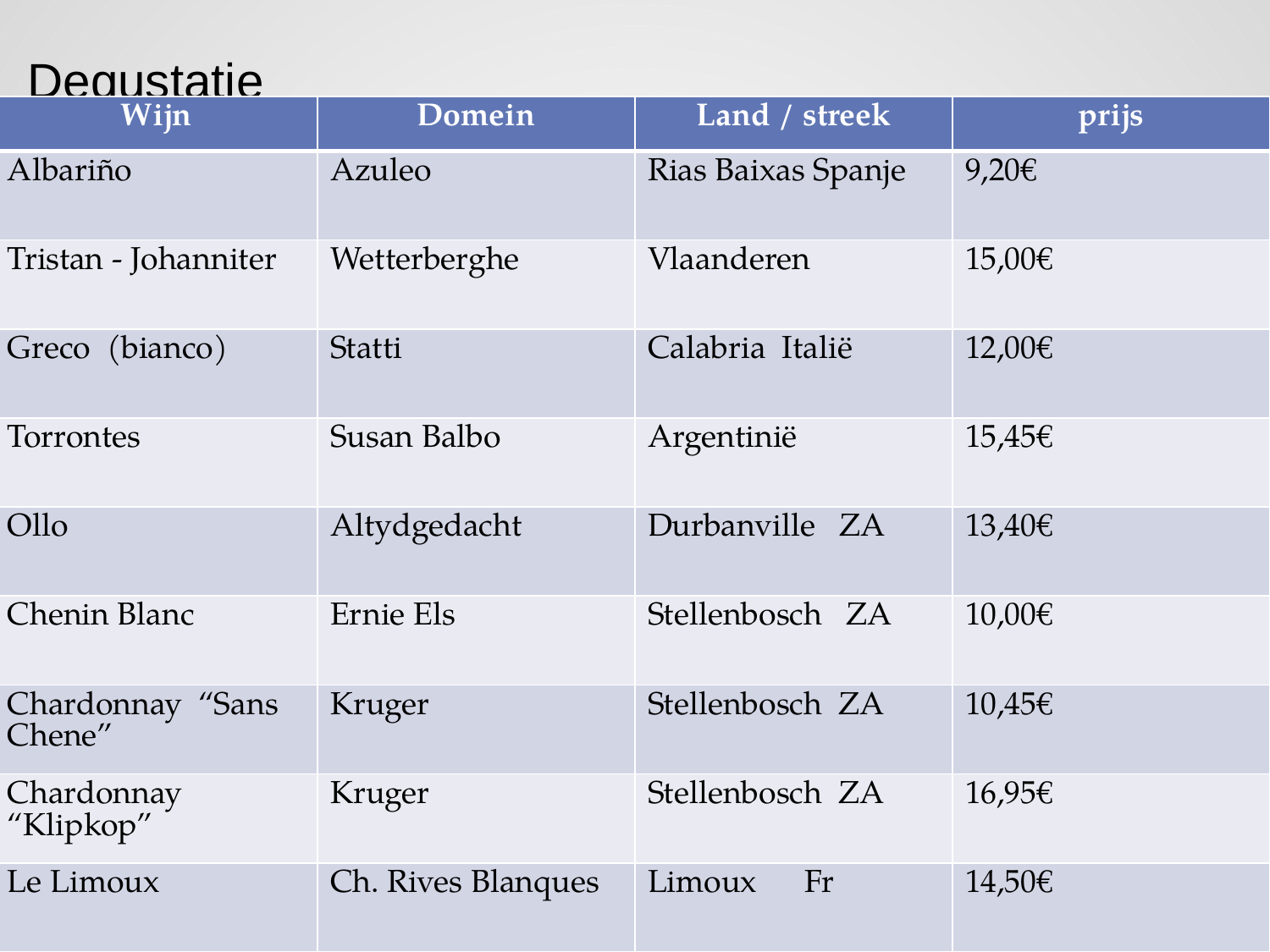

# Degustatie
| Wijn | Domein | Land / streek | prijs |
| --- | --- | --- | --- |
| Albariño | Azuleo | Rias Baixas Spanje | 9,20€ |
| Tristan - Johanniter | Wetterberghe | Vlaanderen | 15,00€ |
| Greco (bianco) | Statti | Calabria Italië | 12,00€ |
| Torrontes | Susan Balbo | Argentinië | 15,45€ |
| Ollo | Altydgedacht | Durbanville ZA | 13,40€ |
| Chenin Blanc | Ernie Els | Stellenbosch ZA | 10,00€ |
| Chardonnay “Sans Chene” | Kruger | Stellenbosch ZA | 10,45€ |
| Chardonnay “Klipkop” | Kruger | Stellenbosch ZA | 16,95€ |
| Le Limoux | Ch. Rives Blanques | Limoux Fr | 14,50€ |